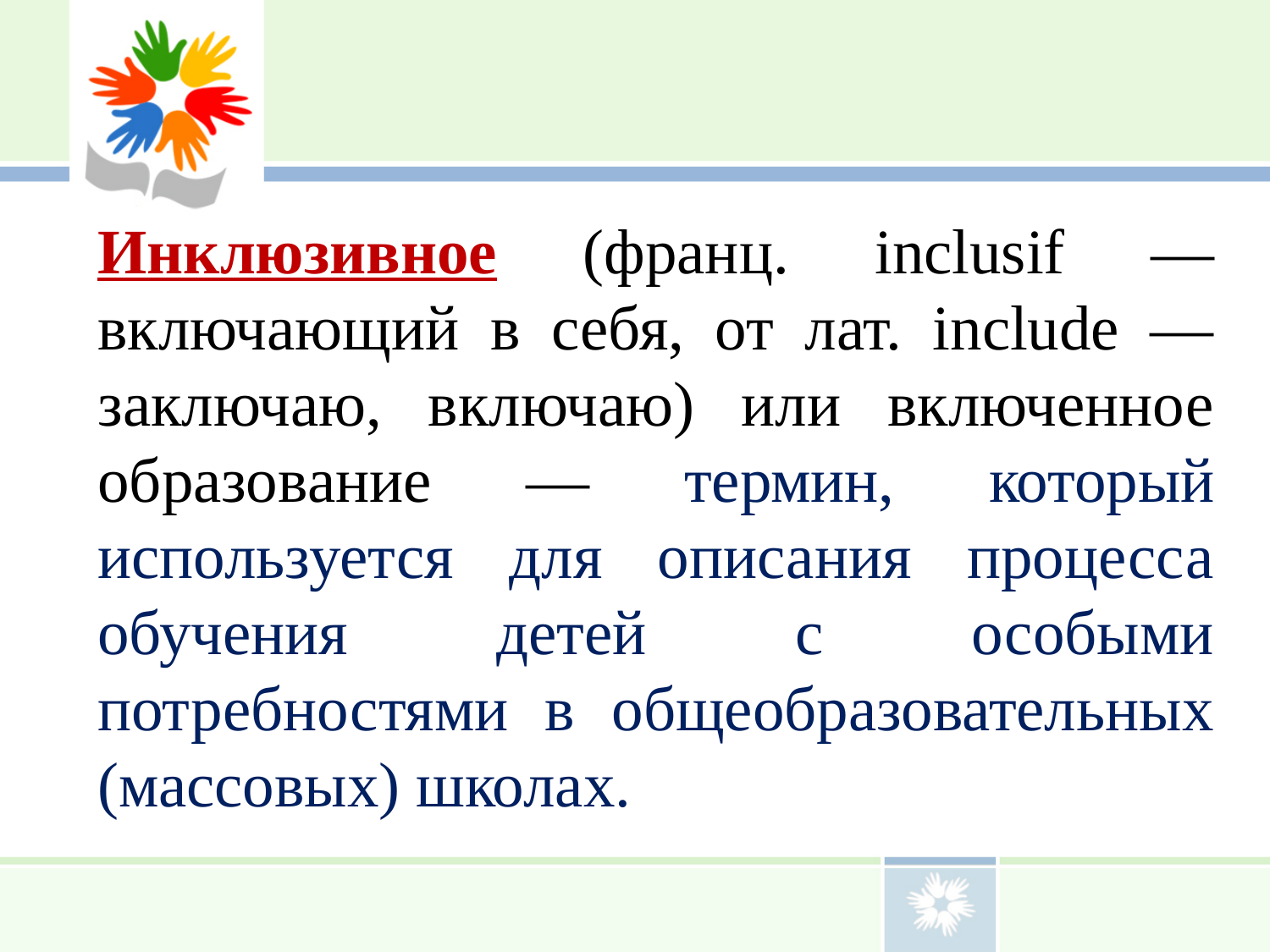

# Инклюзивное (франц. inclusif — включающий в себя, от лат. include — заключаю, включаю) или включенное образование — термин, который используется для описания процесса обучения детей с особыми потребностями в общеобразовательных (массовых) школах.